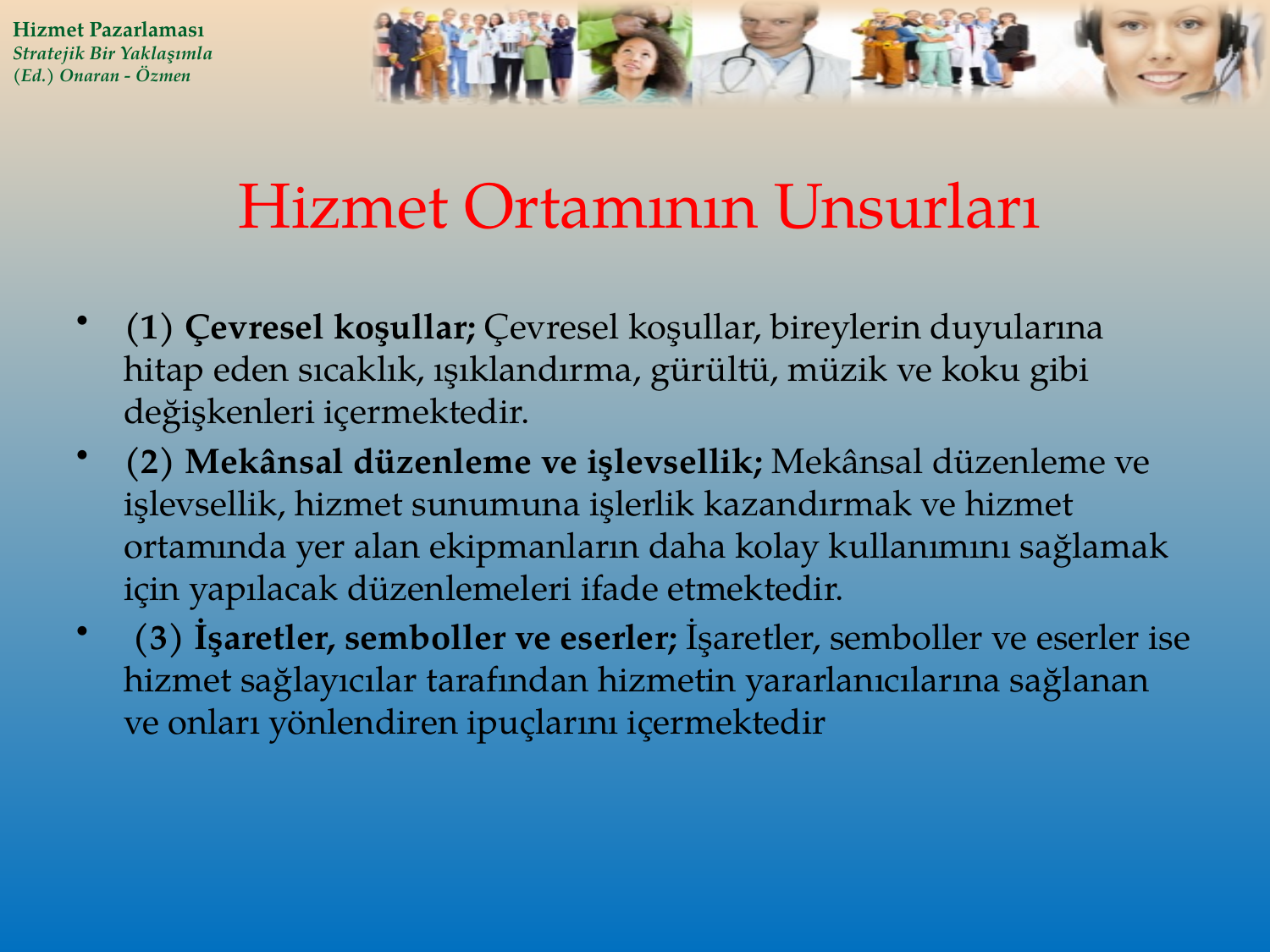

# Hizmet Ortamının Unsurları
(1) Çevresel koşullar; Çevresel koşullar, bireylerin duyularına hitap eden sıcaklık, ışıklandırma, gürültü, müzik ve koku gibi değişkenleri içermektedir.
(2) Mekânsal düzenleme ve işlevsellik; Mekânsal düzenleme ve işlevsellik, hizmet sunumuna işlerlik kazandırmak ve hizmet ortamında yer alan ekipmanların daha kolay kullanımını sağlamak için yapılacak düzenlemeleri ifade etmektedir.
 (3) İşaretler, semboller ve eserler; İşaretler, semboller ve eserler ise hizmet sağlayıcılar tarafından hizmetin yararlanıcılarına sağlanan ve onları yönlendiren ipuçlarını içermektedir